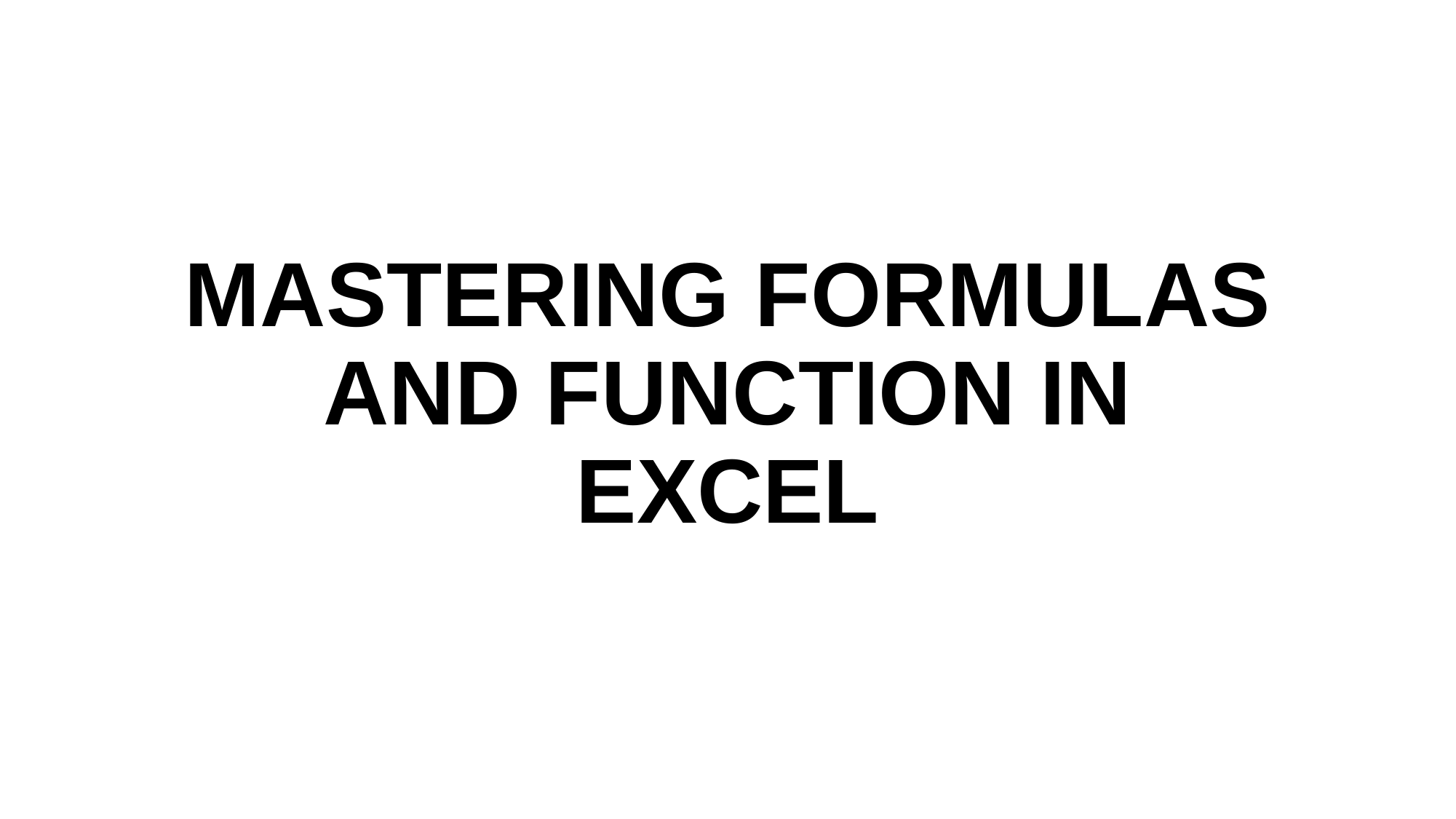

# MASTERING FORMULAS AND FUNCTION IN EXCEL